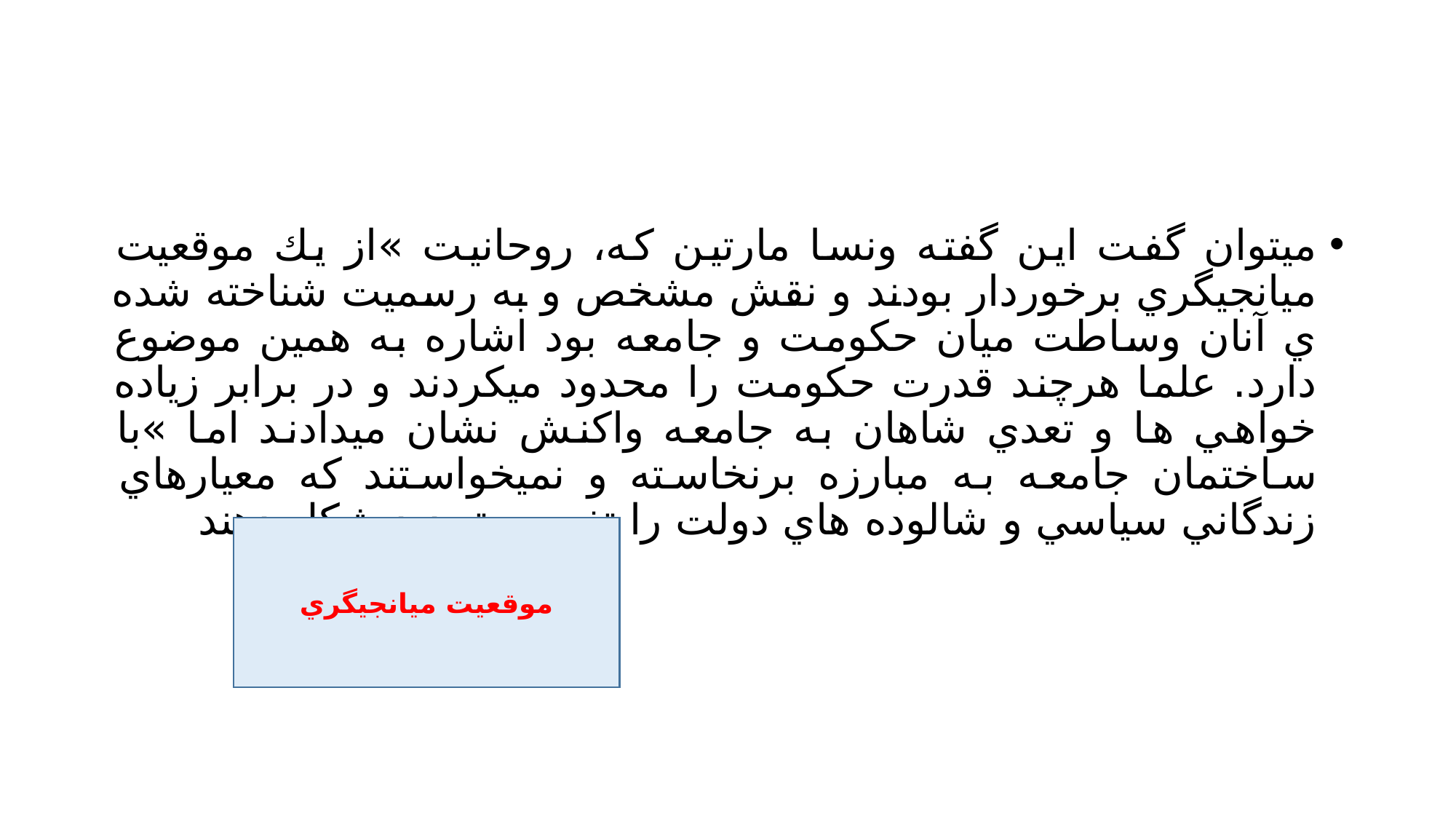

#
ميتوان گفت اين گفته ونسا مارتين كه، روحانيت »از يك موقعيت ميانجيگري برخوردار بودند و نقش مشخص و به رسميت شناخته شده ي آنان وساطت ميان حكومت و جامعه بود اشاره به همين موضوع دارد. علما هرچند قدرت حكومت را محدود ميكردند و در برابر زياده خواهي ها و تعدي شاهان به جامعه واكنش نشان ميدادند اما »با ساختمان جامعه به مبارزه برنخاسته و نميخواستند كه معيارهاي زندگاني سياسي و شالوده هاي دولت را تغيير و تجديد شكل دهند
موقعيت ميانجيگري